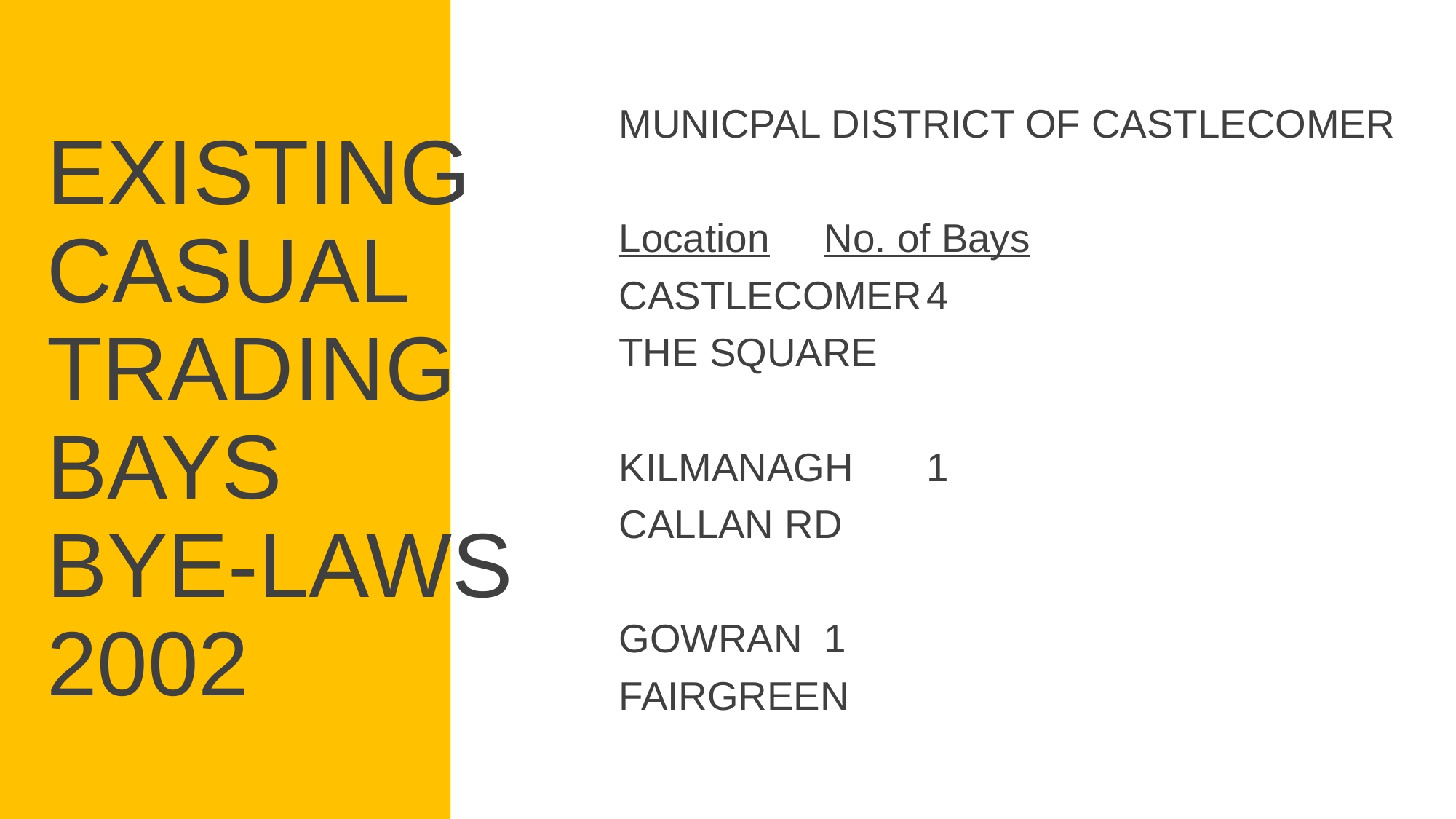

MUNICPAL DISTRICT OF CASTLECOMER

Location				No. of Bays
CASTLECOMER			4
THE SQUARE

KILMANAGH				1
CALLAN RD

GOWRAN				1
FAIRGREEN

# EXISTING CASUAL TRADING BAYS BYE-LAWS 2002